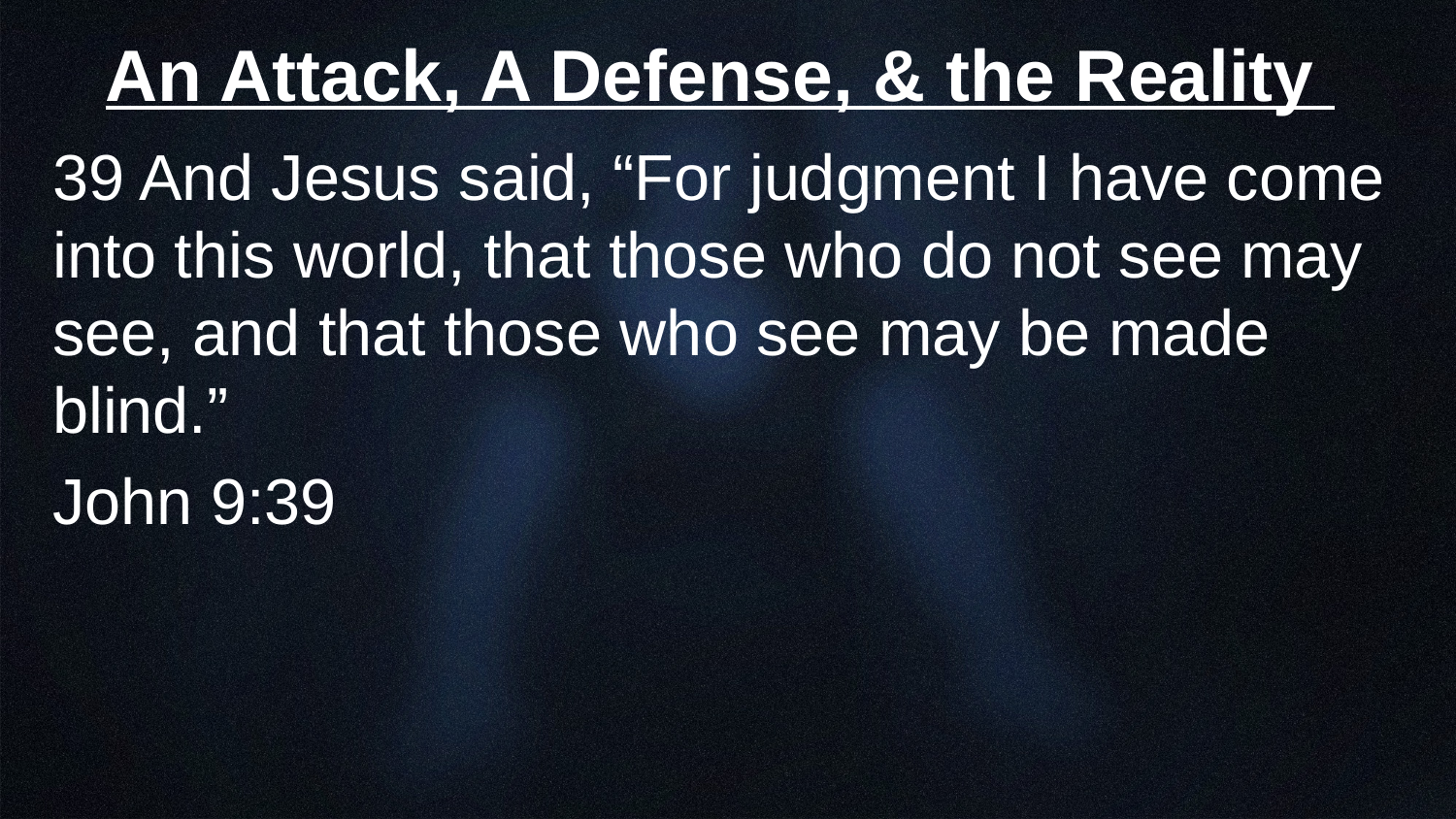

# An Attack, A Defense, & the Reality
39 And Jesus said, “For judgment I have come into this world, that those who do not see may see, and that those who see may be made blind.”
John 9:39